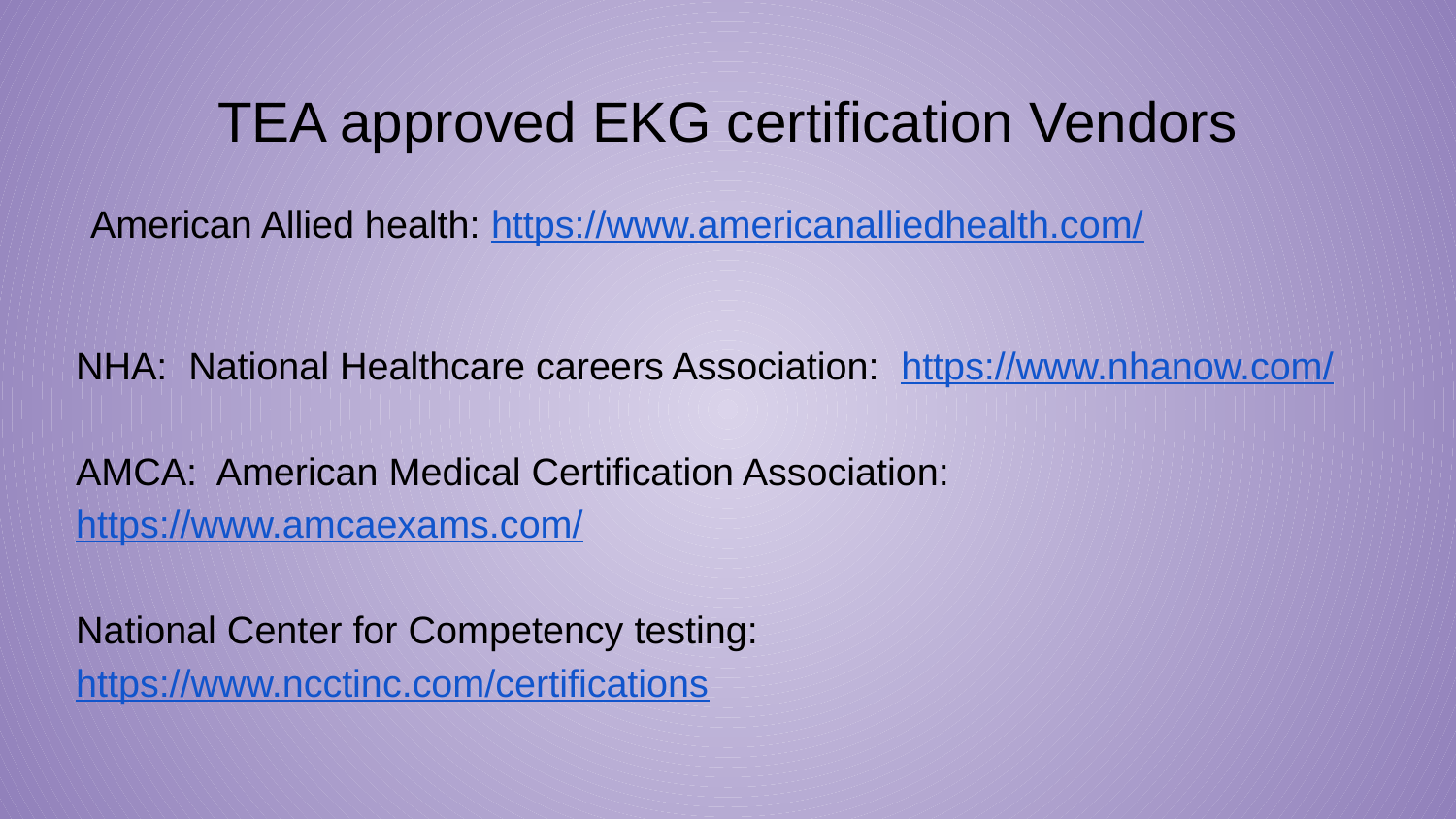

# TEA approved EKG certification Vendors
 American Allied health: https://www.americanalliedhealth.com/

NHA:  National Healthcare careers Association:  https://www.nhanow.com/

AMCA:  American Medical Certification Association: https://www.amcaexams.com/

National Center for Competency testing:  https://www.ncctinc.com/certifications